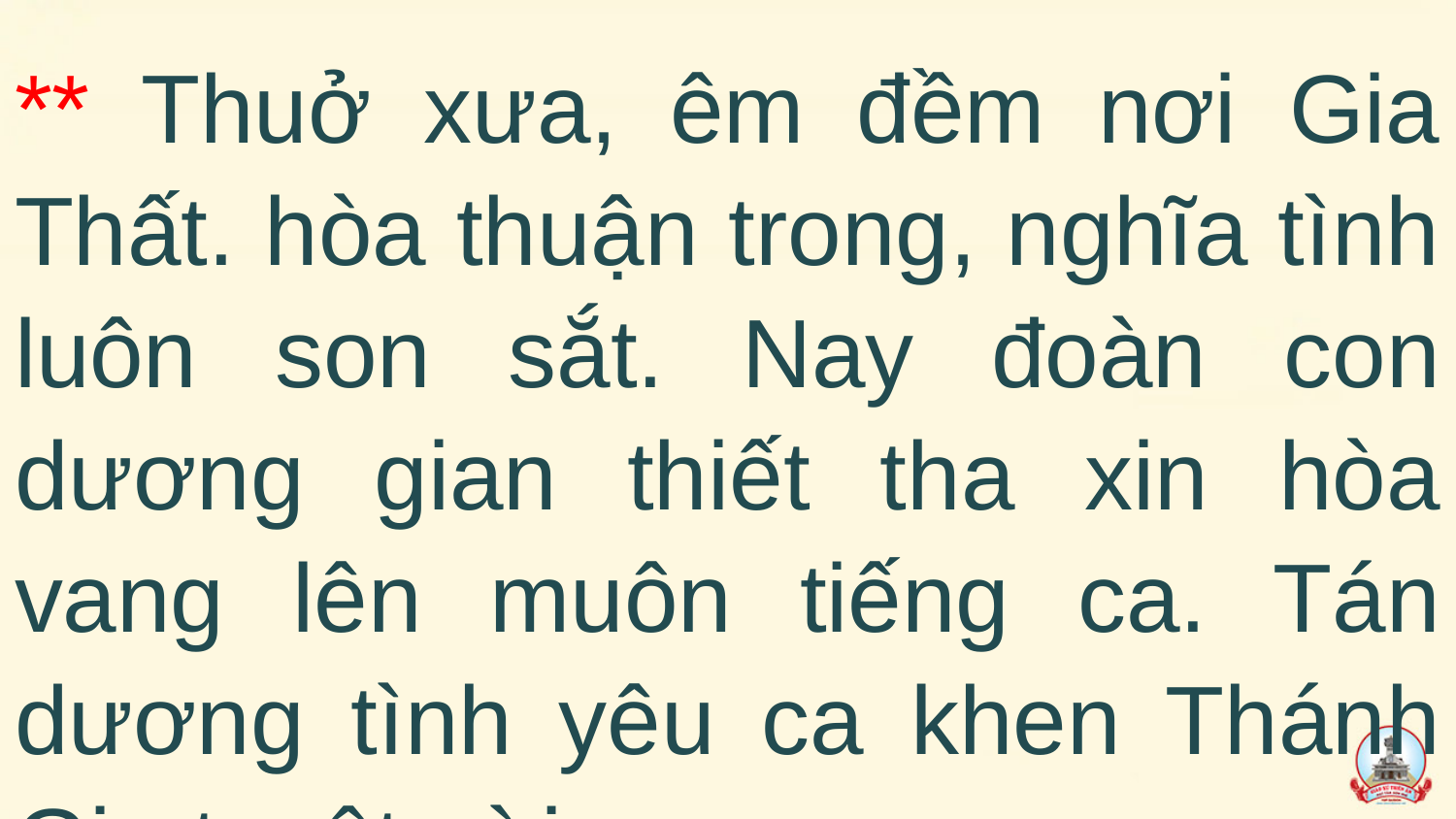

** Thuở xưa, êm đềm nơi Gia Thất. hòa thuận trong, nghĩa tình luôn son sắt. Nay đoàn con dương gian thiết tha xin hòa vang lên muôn tiếng ca. Tán dương tình yêu ca khen Thánh Gia tuyệt vời.
#